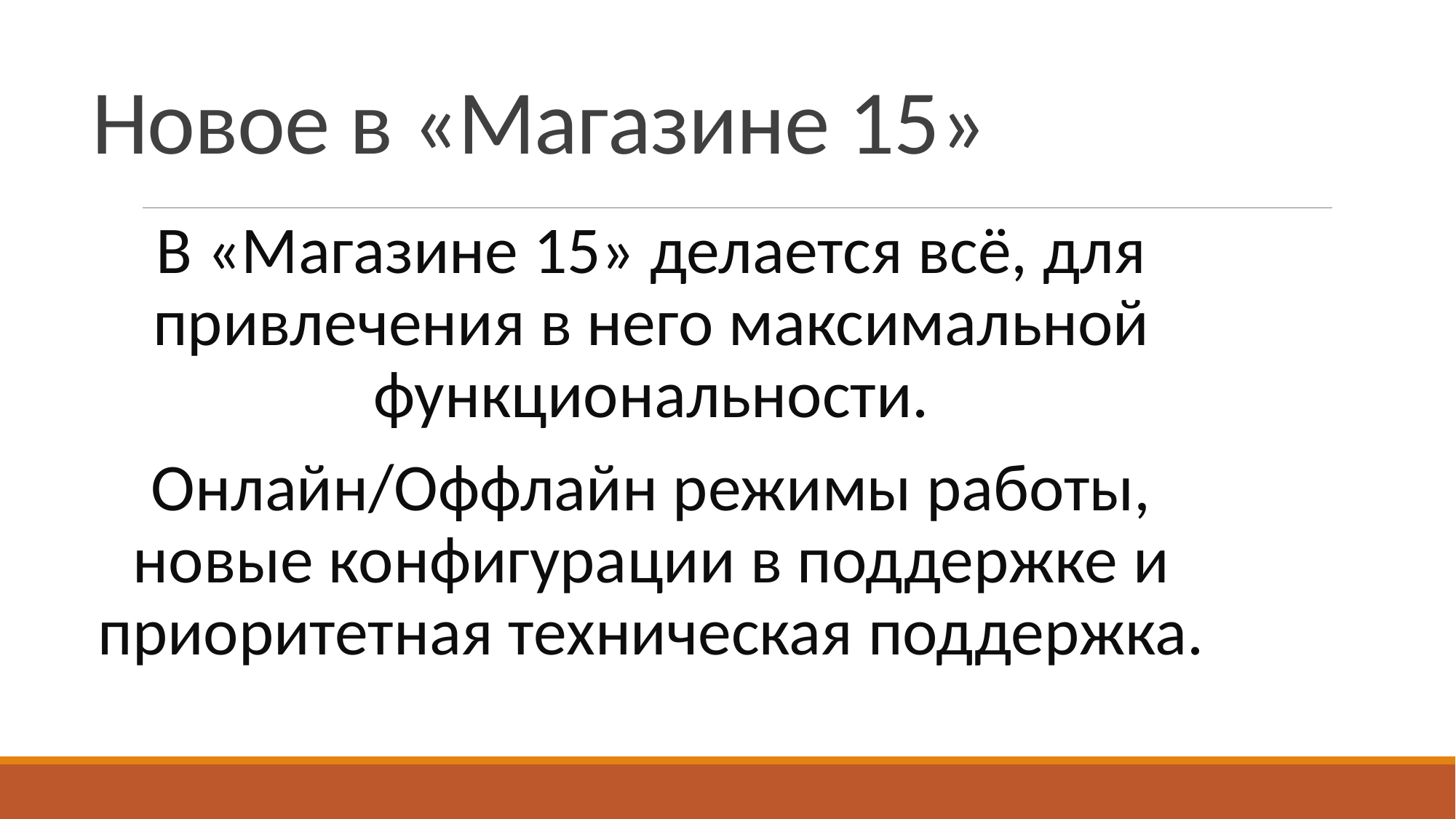

# Новое в «Магазине 15»
В «Магазине 15» делается всё, для привлечения в него максимальной функциональности.
Онлайн/Оффлайн режимы работы, новые конфигурации в поддержке и приоритетная техническая поддержка.